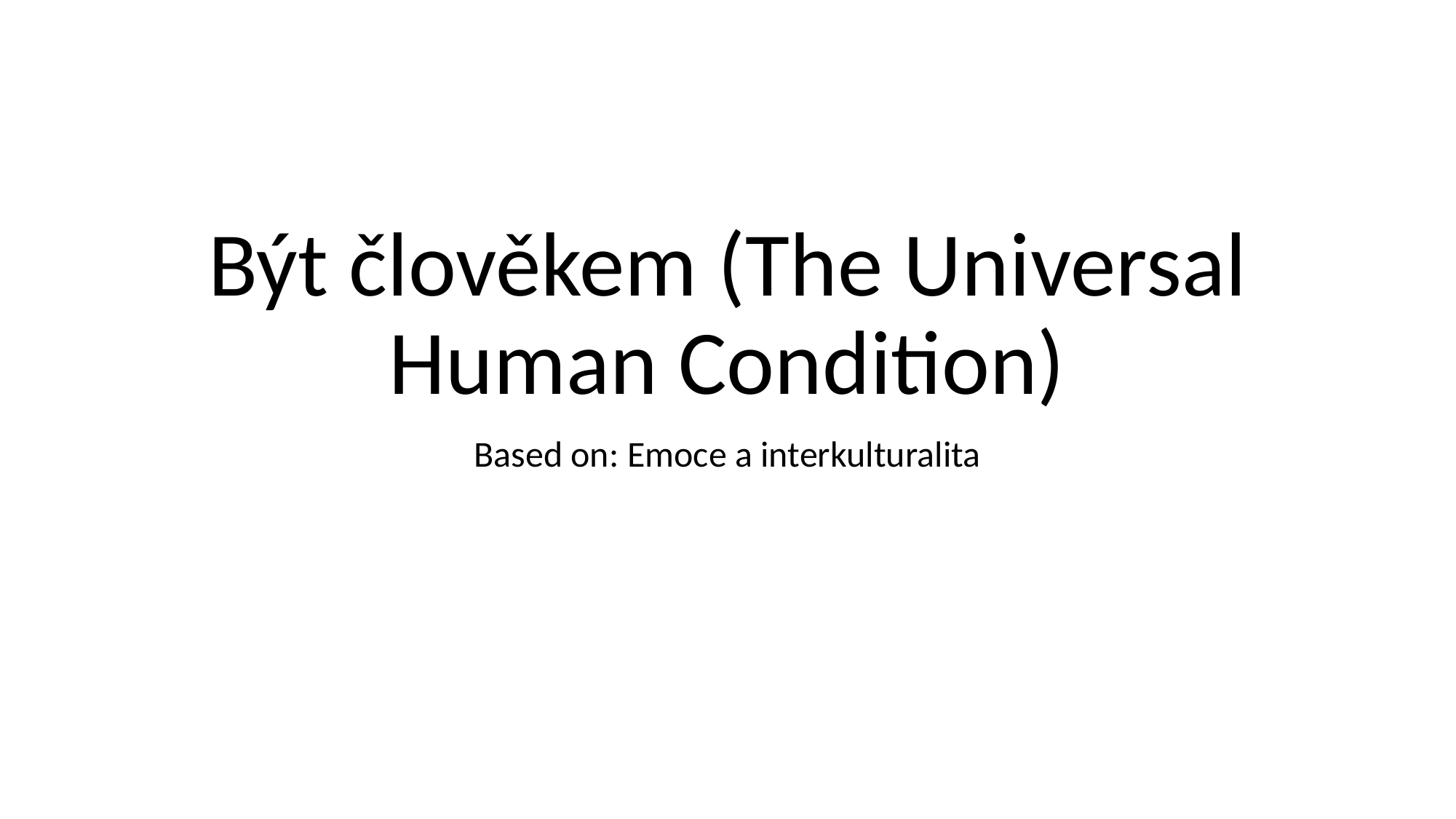

# Být člověkem (The Universal Human Condition)
Based on: Emoce a interkulturalita